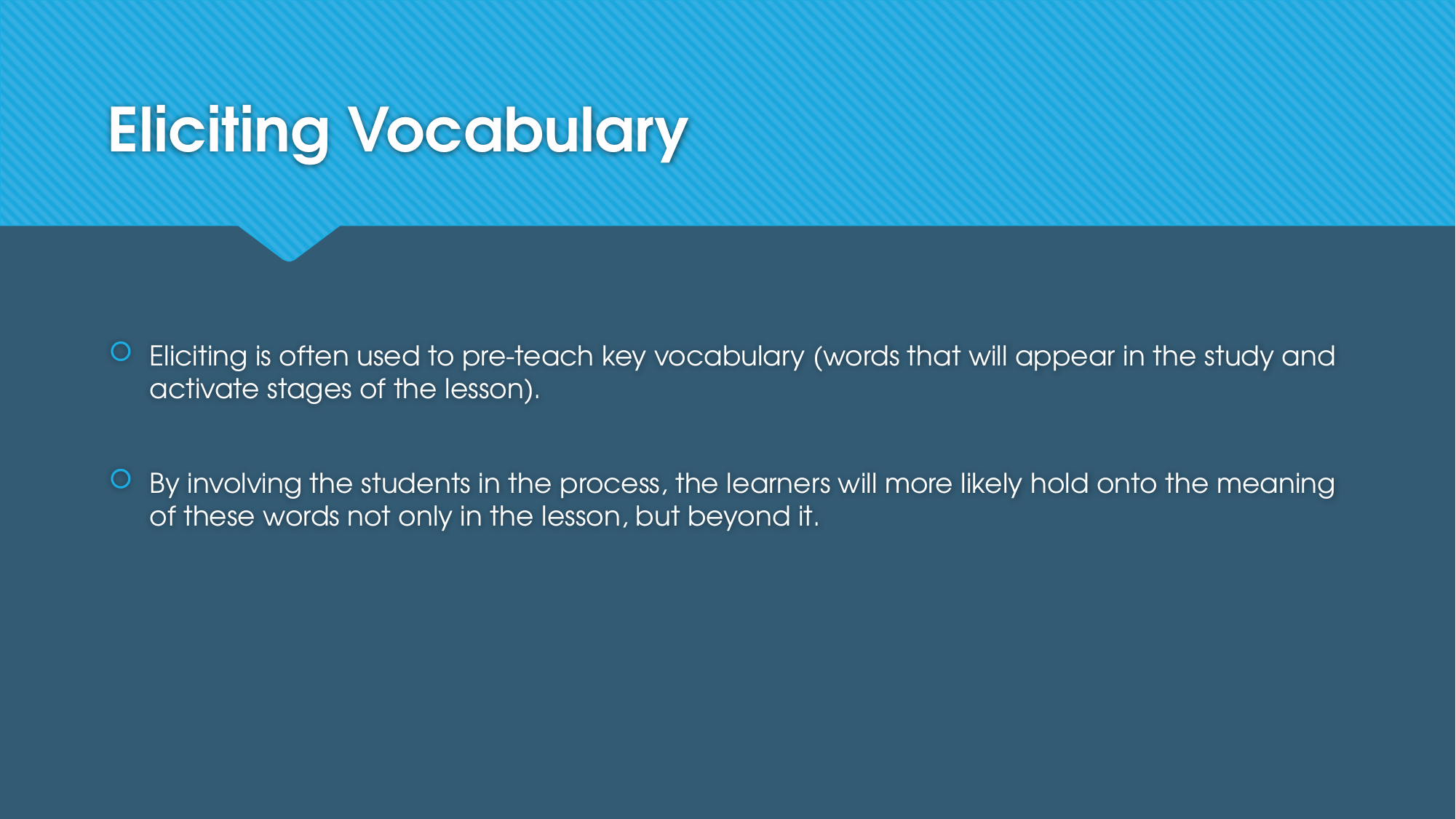

# Eliciting Vocabulary
Eliciting is often used to pre-teach key vocabulary (words that will appear in the study and activate stages of the lesson).

By involving the students in the process, the learners will more likely hold onto the meaning of these words not only in the lesson, but beyond it.